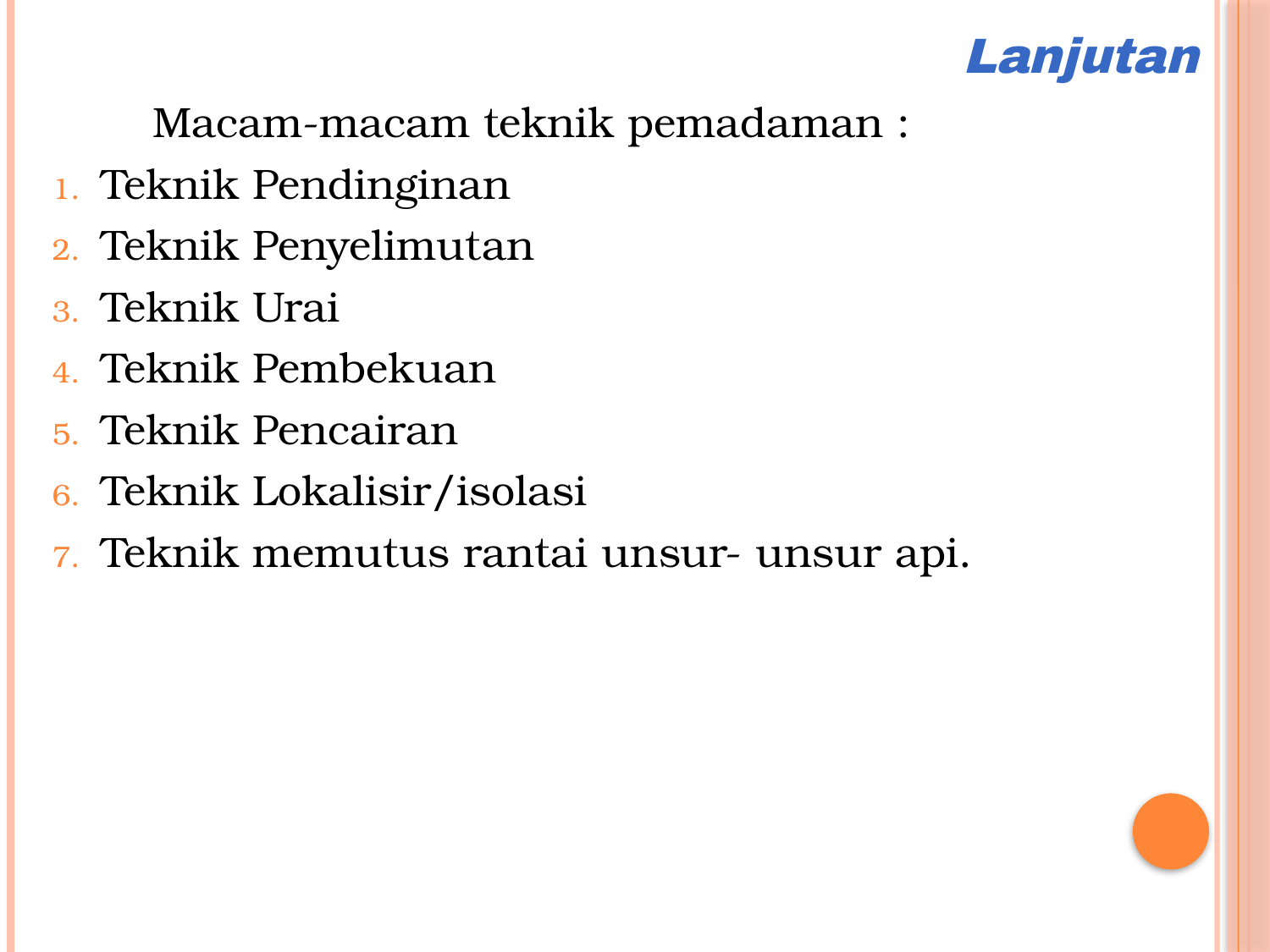

# Lanjutan
Macam-macam teknik pemadaman :
Teknik Pendinginan
Teknik Penyelimutan
Teknik Urai
Teknik Pembekuan
Teknik Pencairan
Teknik Lokalisir/isolasi
Teknik memutus rantai unsur- unsur api.